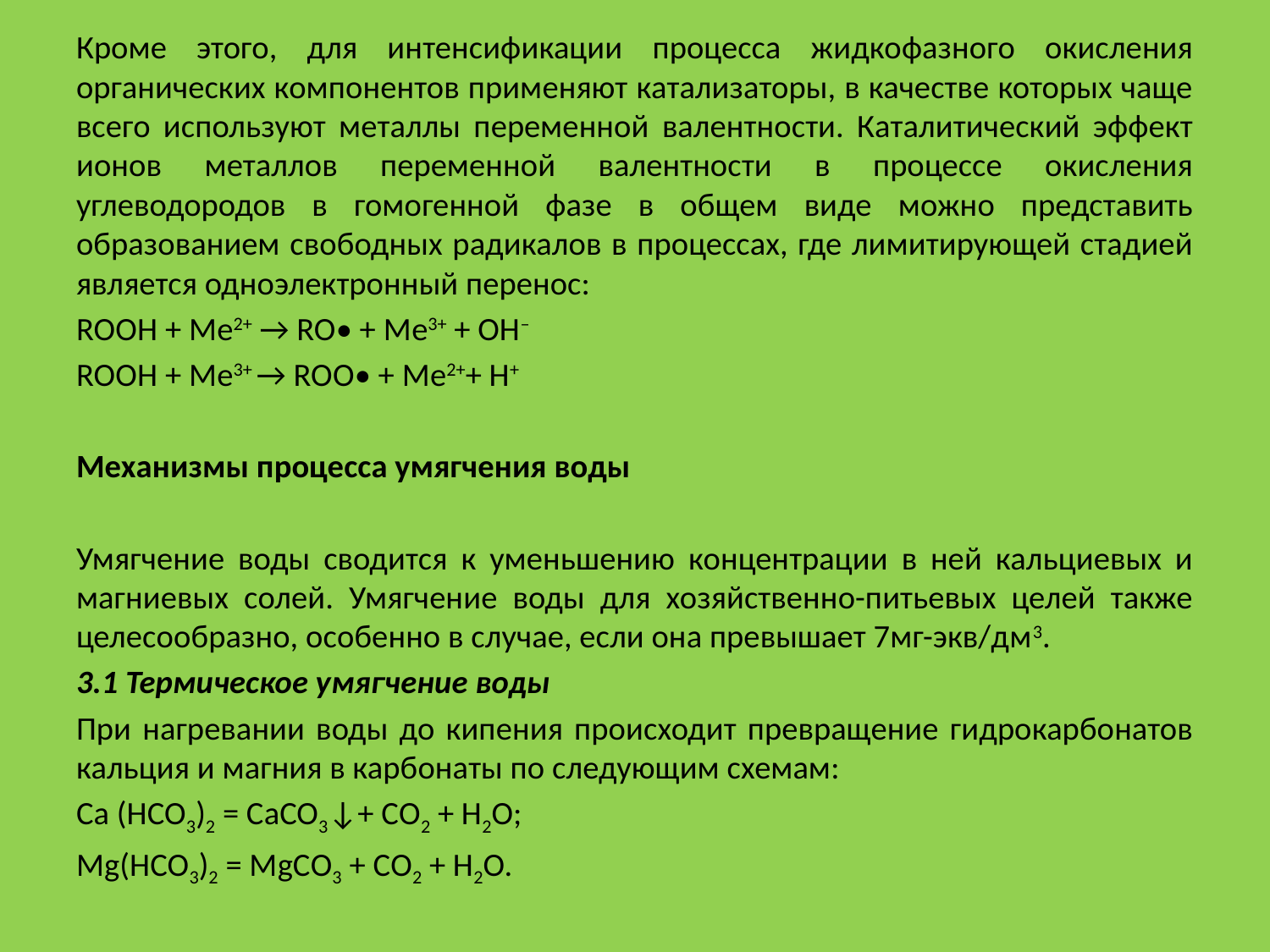

Кроме этого, для интенсификации процесса жидкофазного окисления органических компонентов применяют катализаторы, в качестве которых чаще всего используют металлы переменной валентности. Каталитический эффект ионов металлов переменной валентности в процессе окисления углеводородов в гомогенной фазе в общем виде можно представить образованием свободных радикалов в процессах, где лимитирующей стадией является одноэлектронный перенос:
ROOH + Мe2+ → RO• + Мe3+ + OH–
ROOH + Мe3+ → ROO• + Мe2++ H+

Механизмы процесса умягчения воды

Умягчение воды сводится к уменьшению концентрации в ней кальциевых и магниевых солей. Умягчение воды для хозяйственно-питьевых целей также целесообразно, особенно в случае, если она превышает 7мг-экв/дм3.
3.1 Термическое умягчение воды
При нагревании воды до кипения происходит превращение гидрокарбонатов кальция и магния в карбонаты по следующим схемам:
Са (HCO3)2 = CaCO3↓+ СО2 + Н2О;
Mg(HCO3)2 = МgСО3 + СО2 + Н2О.